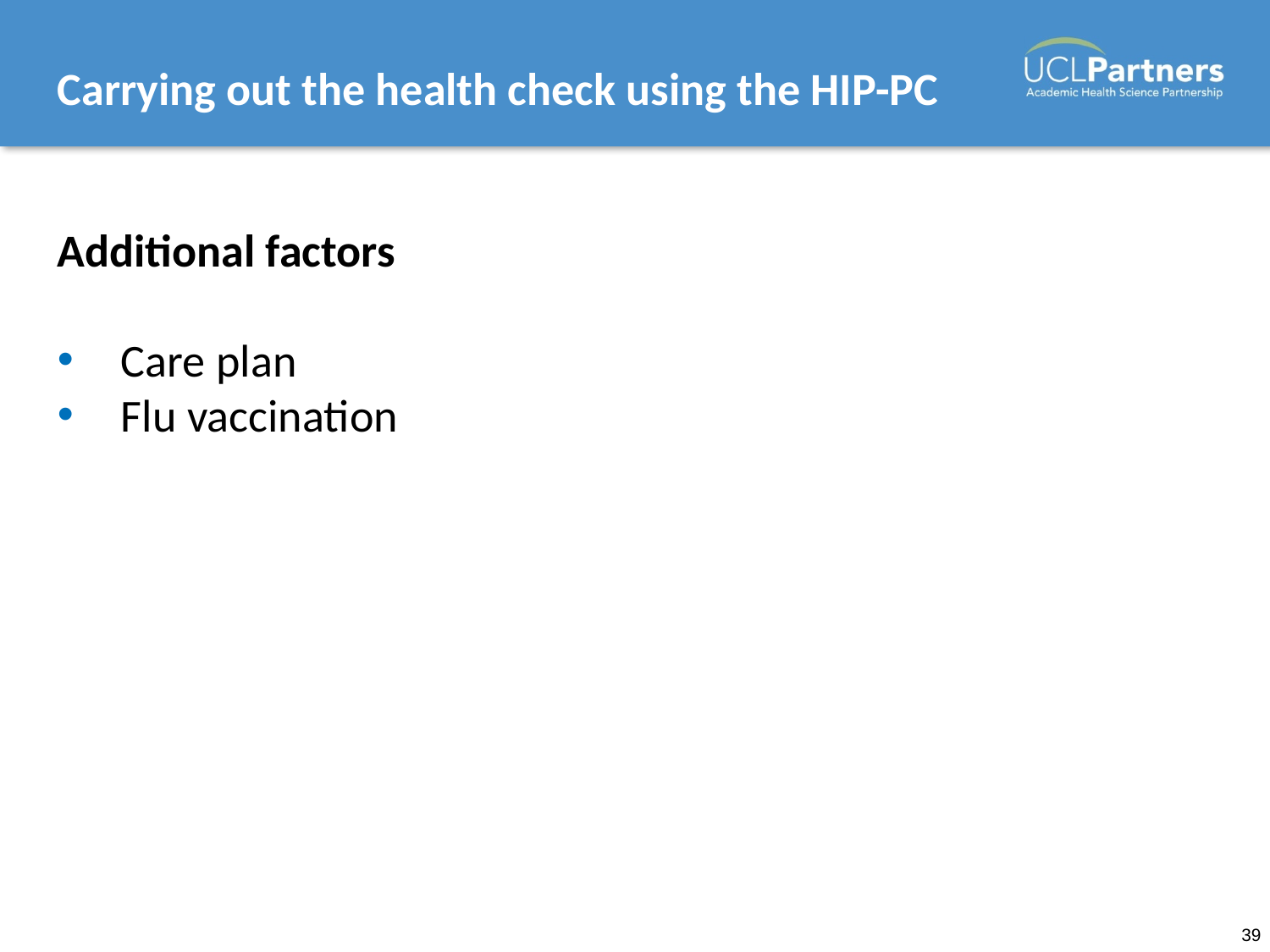

# Carrying out the health check using the HIP-PC
Additional factors

Care plan
Flu vaccination
39